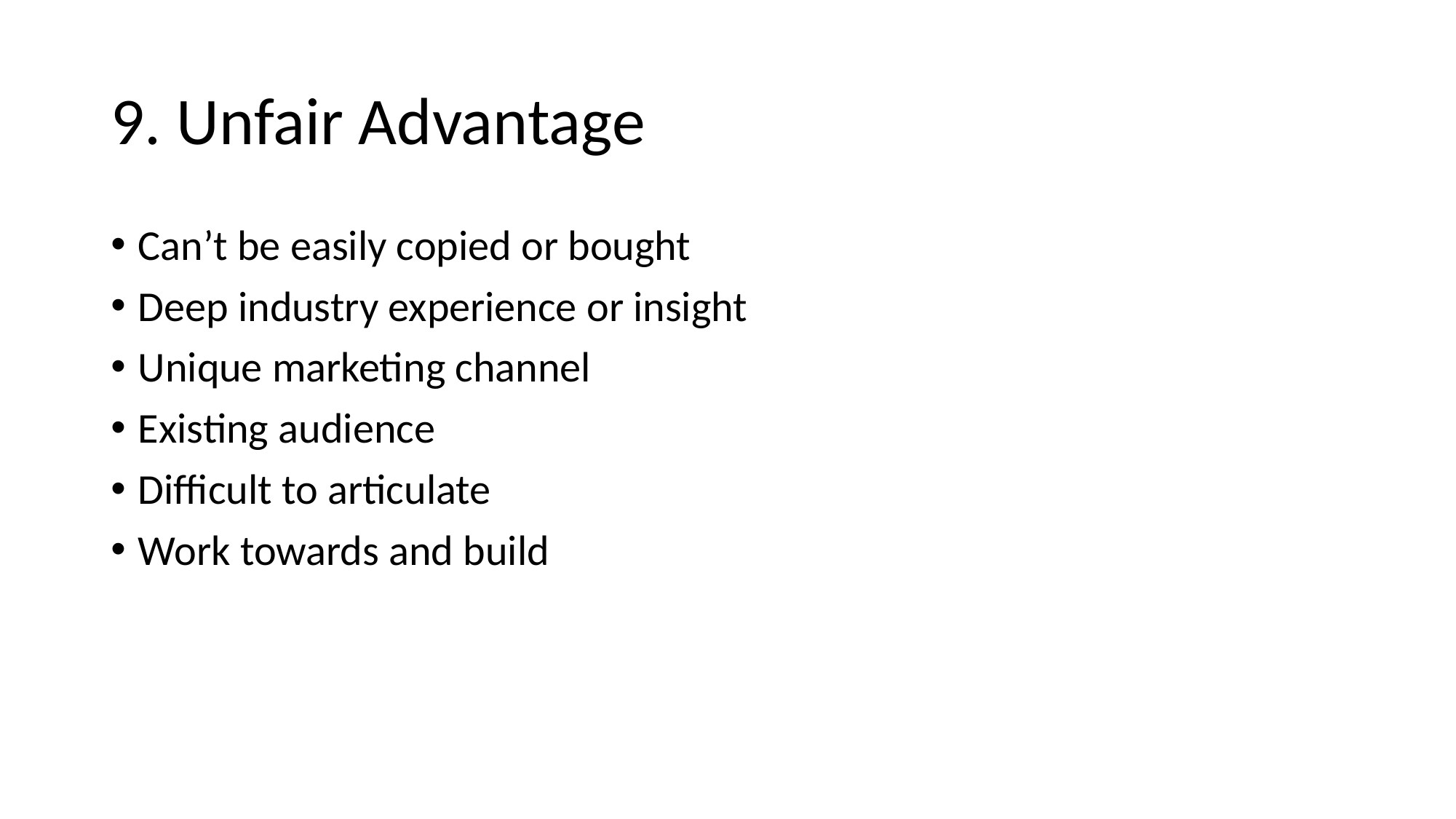

# 9. Unfair Advantage
Can’t be easily copied or bought
Deep industry experience or insight
Unique marketing channel
Existing audience
Difficult to articulate
Work towards and build